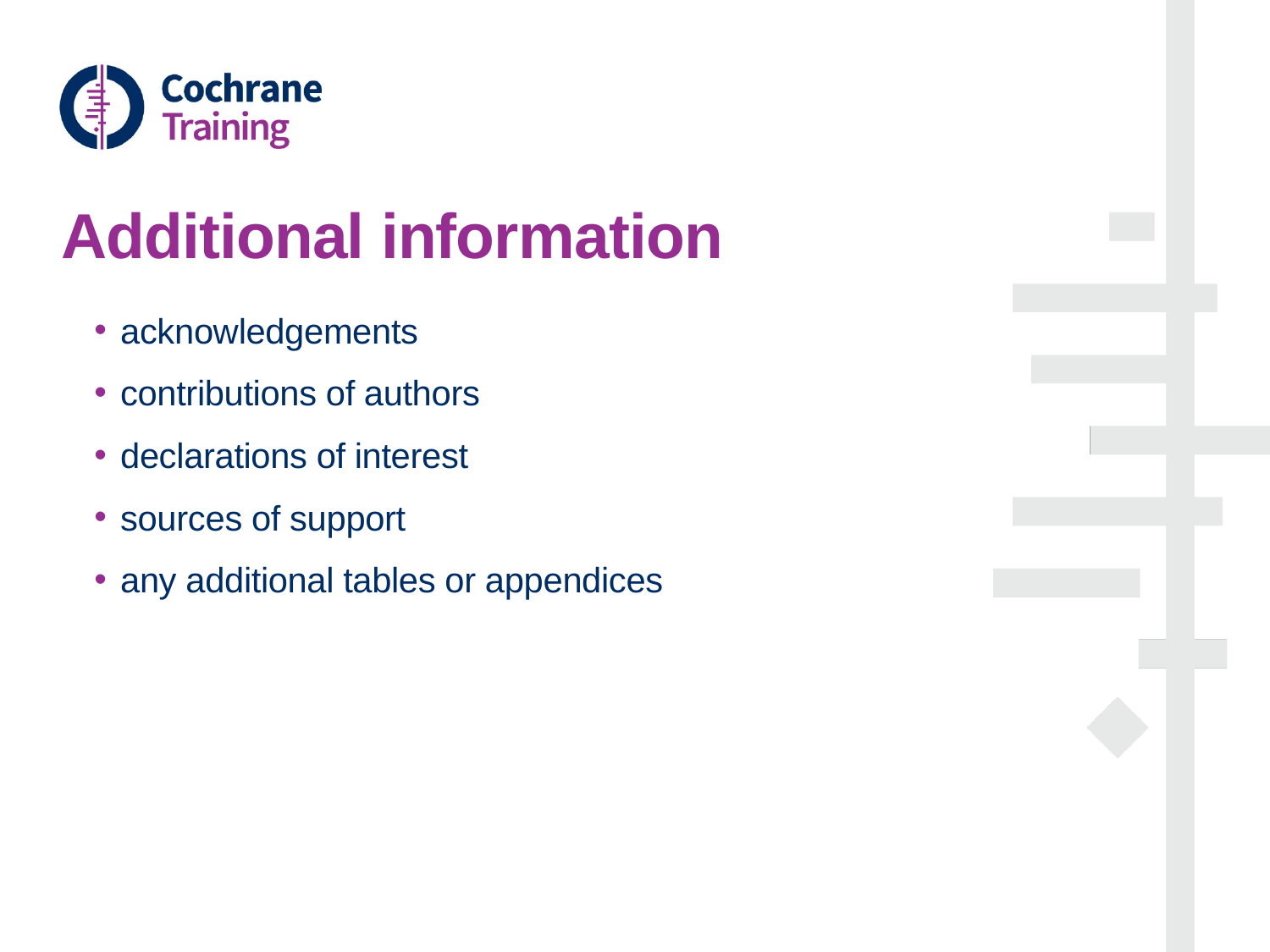

# Additional information
acknowledgements
contributions of authors
declarations of interest
sources of support
any additional tables or appendices